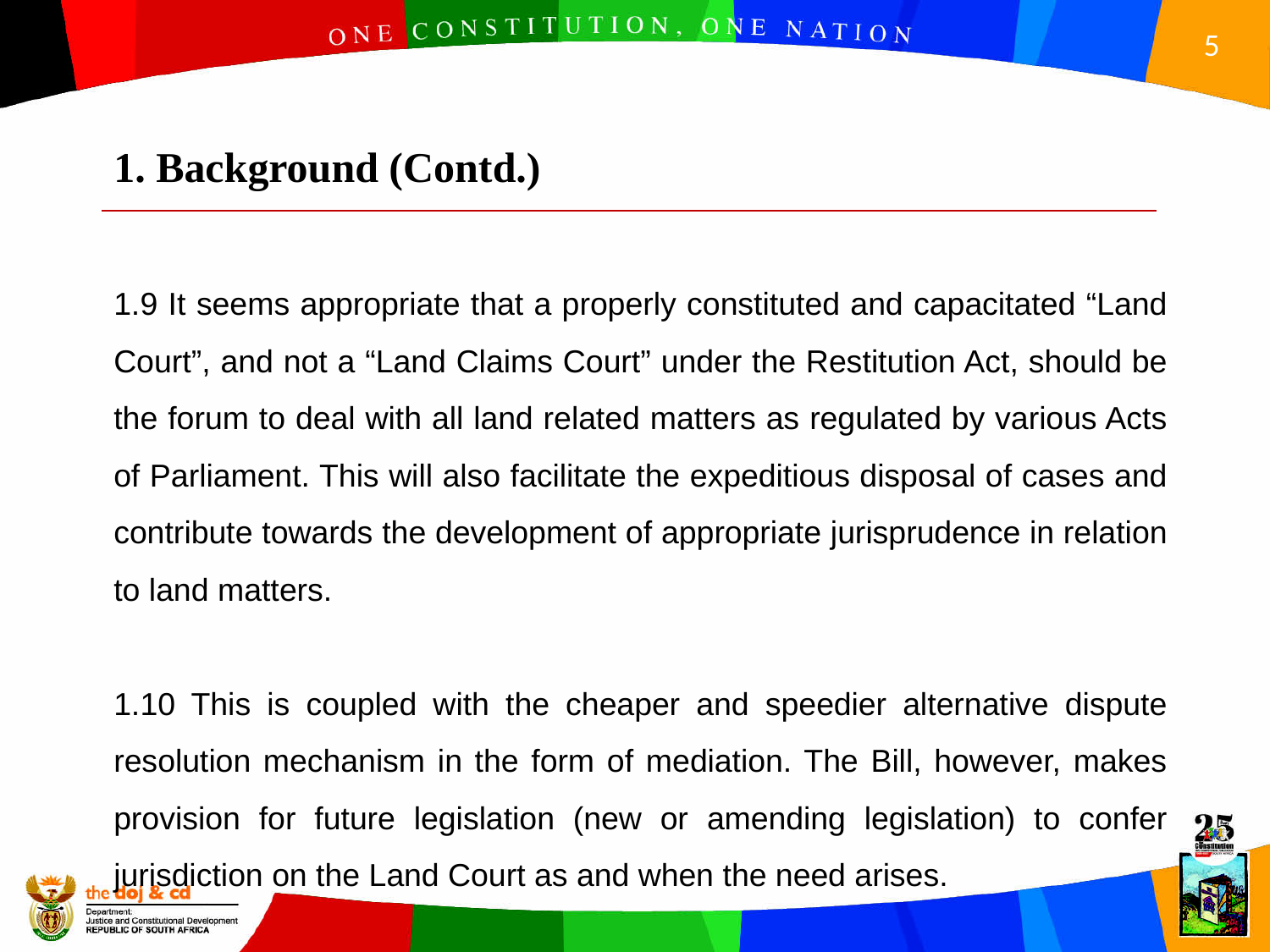

1. Background (Contd.)
1.9 It seems appropriate that a properly constituted and capacitated “Land Court”, and not a “Land Claims Court” under the Restitution Act, should be the forum to deal with all land related matters as regulated by various Acts of Parliament. This will also facilitate the expeditious disposal of cases and contribute towards the development of appropriate jurisprudence in relation to land matters.

1.10 This is coupled with the cheaper and speedier alternative dispute resolution mechanism in the form of mediation. The Bill, however, makes provision for future legislation (new or amending legislation) to confer jurisdiction on the Land Court as and when the need arises.